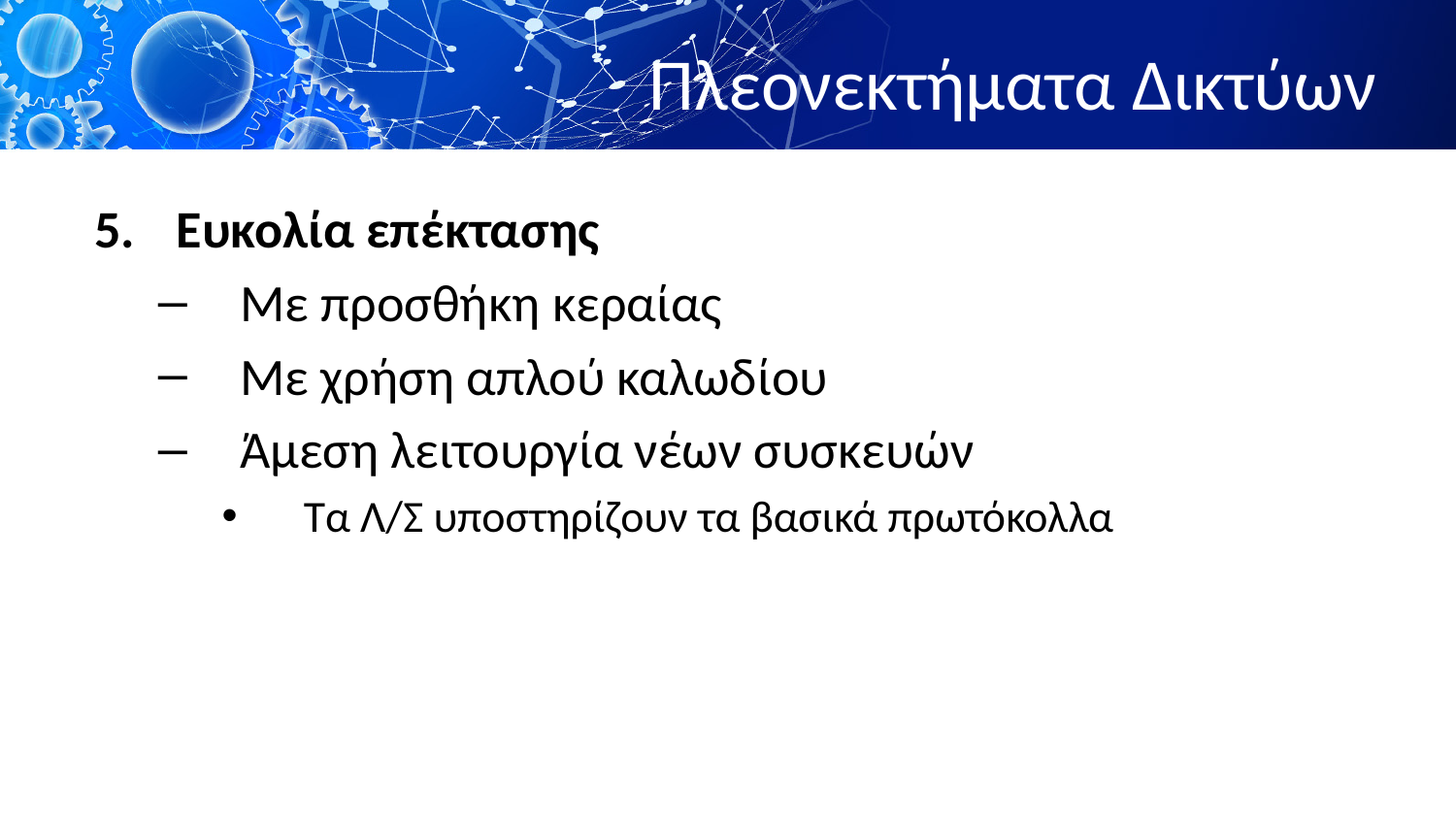

# Πλεονεκτήματα Δικτύων
5.	Ευκολία επέκτασης
Με προσθήκη κεραίας
Με χρήση απλού καλωδίου
Άμεση λειτουργία νέων συσκευών
Τα Λ/Σ υποστηρίζουν τα βασικά πρωτόκολλα